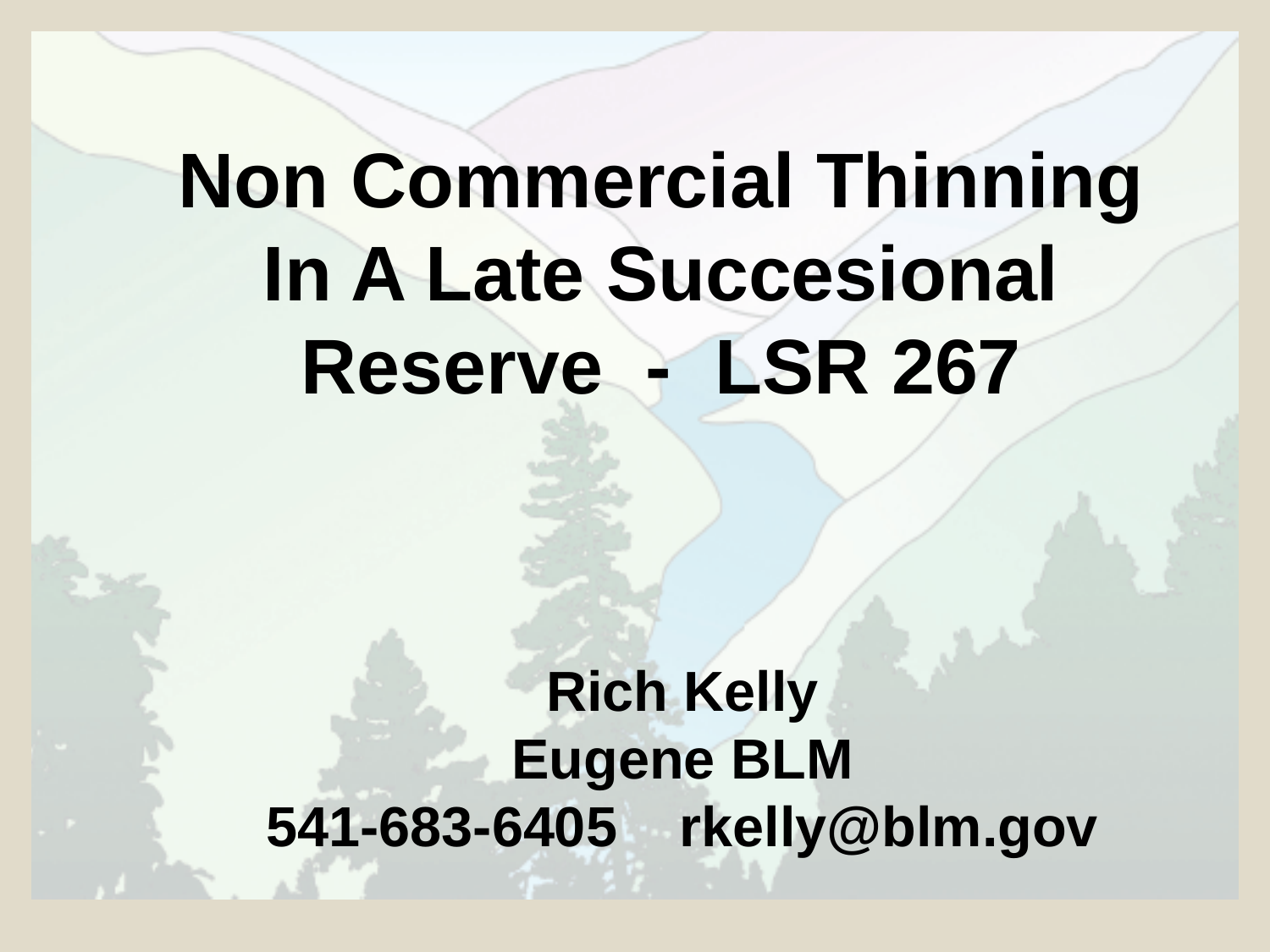

# Non Commercial Thinning In A Late Succesional Reserve  -  LSR 267
Rich Kelly
Eugene BLM
541-683-6405    rkelly@blm.gov